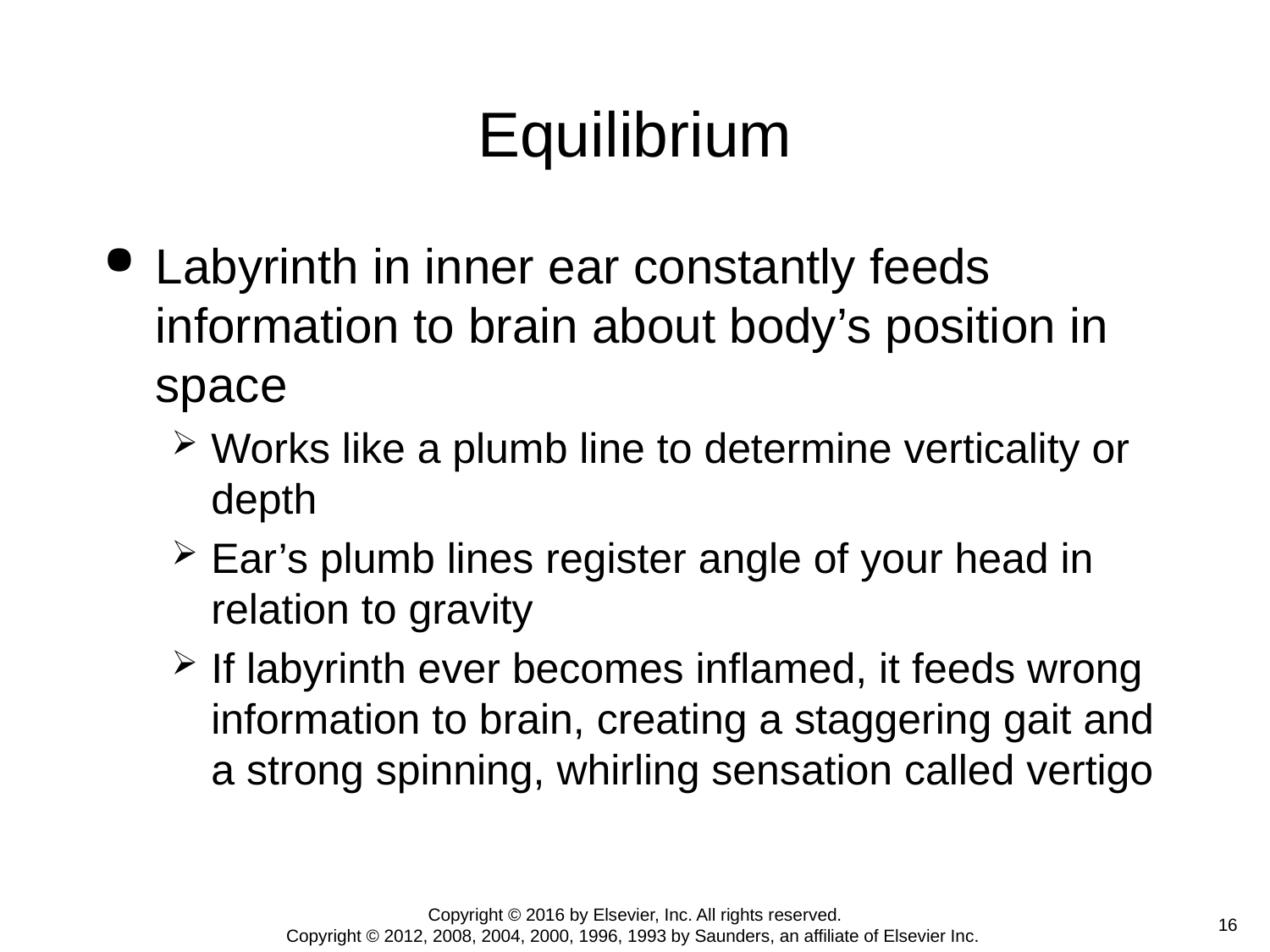

# Equilibrium
Labyrinth in inner ear constantly feeds information to brain about body’s position in space
Works like a plumb line to determine verticality or depth
Ear’s plumb lines register angle of your head in relation to gravity
If labyrinth ever becomes inflamed, it feeds wrong information to brain, creating a staggering gait and a strong spinning, whirling sensation called vertigo
Copyright © 2016 by Elsevier, Inc. All rights reserved.
Copyright © 2012, 2008, 2004, 2000, 1996, 1993 by Saunders, an affiliate of Elsevier Inc.
 16